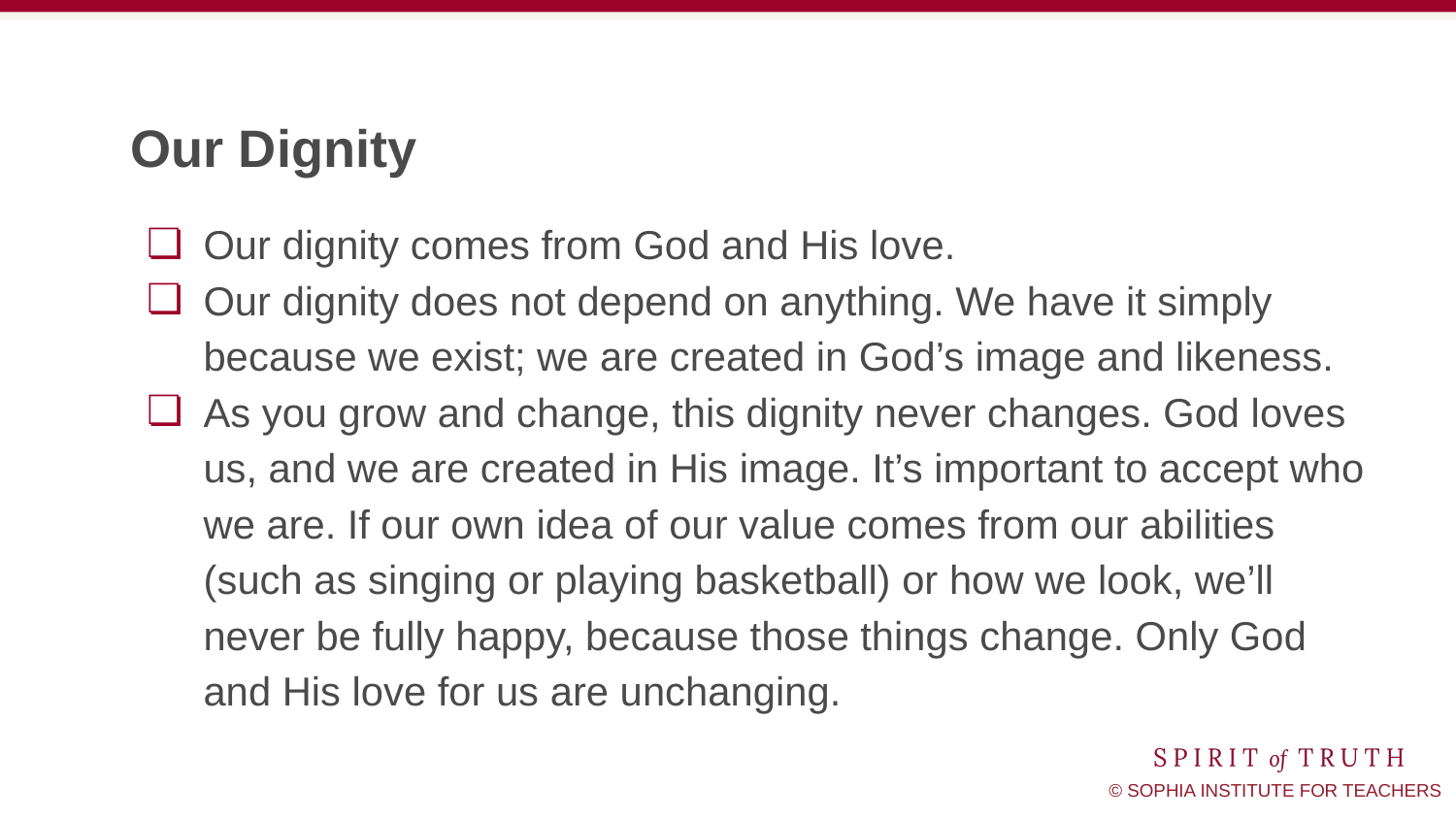

# Our Dignity
Our dignity comes from God and His love.
Our dignity does not depend on anything. We have it simply because we exist; we are created in God’s image and likeness.
As you grow and change, this dignity never changes. God loves us, and we are created in His image. It’s important to accept who we are. If our own idea of our value comes from our abilities (such as singing or playing basketball) or how we look, we’ll never be fully happy, because those things change. Only God and His love for us are unchanging.